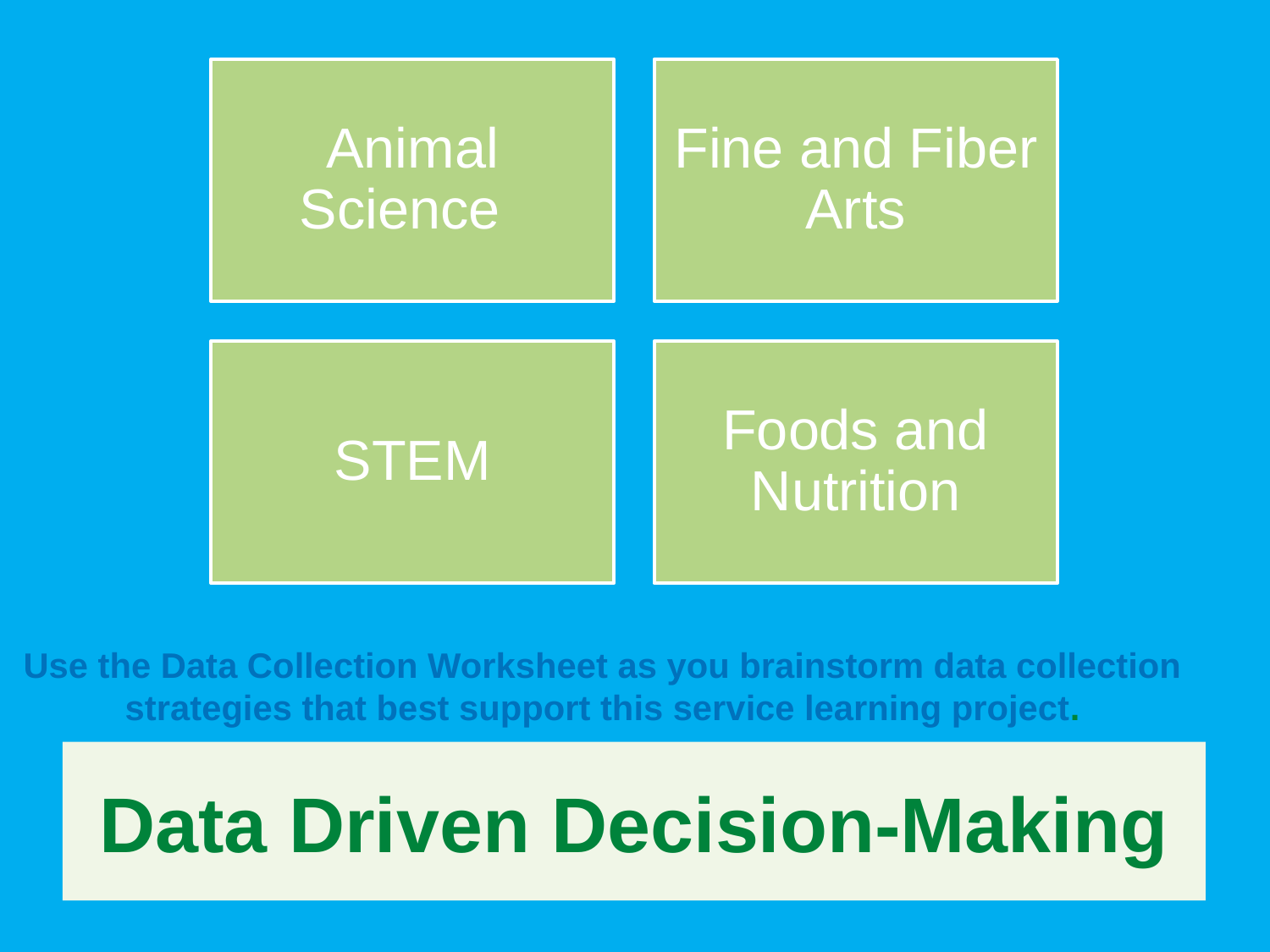

Animal Science
Fine and Fiber Arts
STEM
Foods and Nutrition

Use the Data Collection Worksheet as you brainstorm data collection strategies that best support this service learning project.
Data Driven Decision-Making